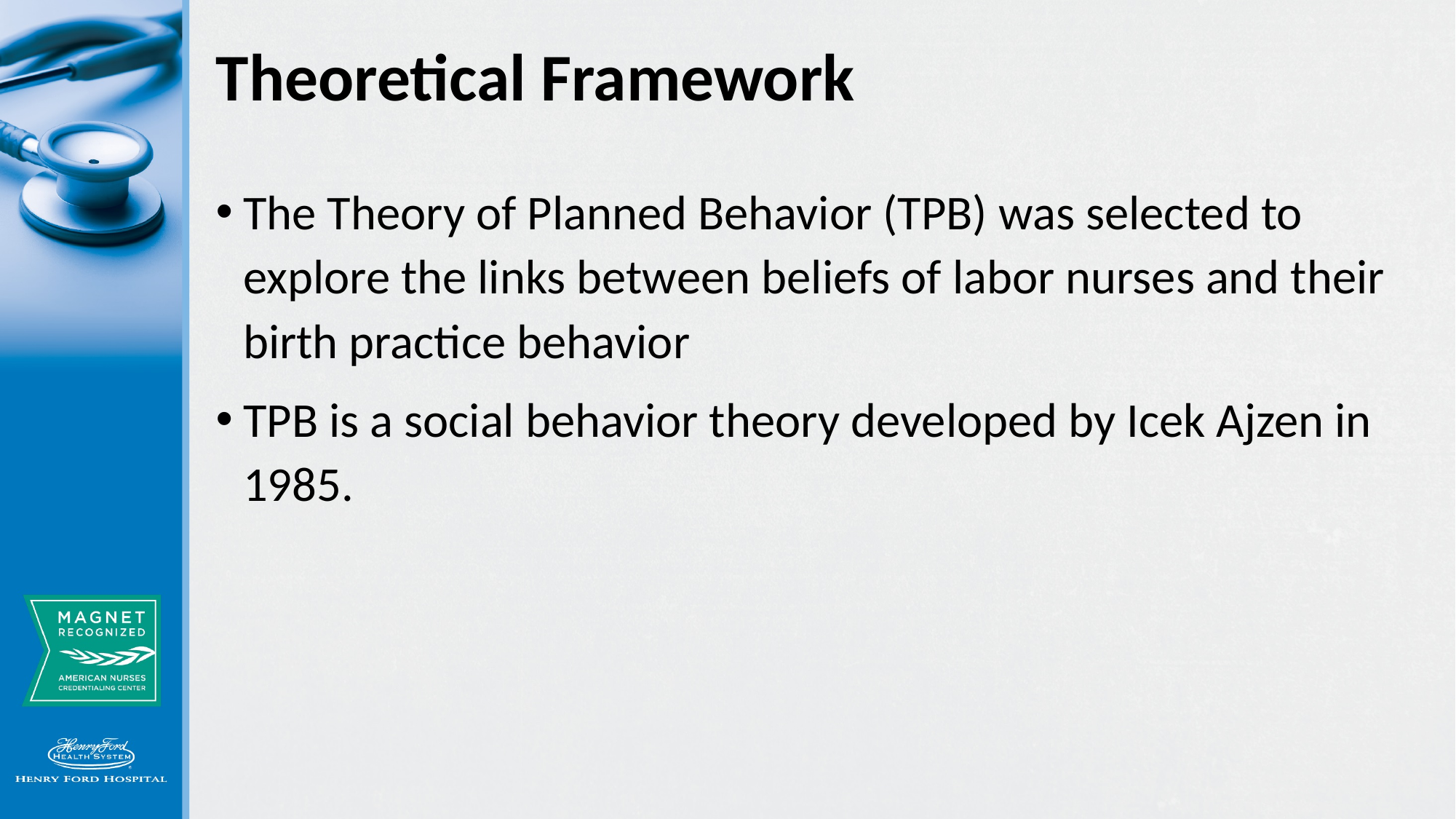

# Theoretical Framework
The Theory of Planned Behavior (TPB) was selected to explore the links between beliefs of labor nurses and their birth practice behavior
TPB is a social behavior theory developed by Icek Ajzen in 1985.